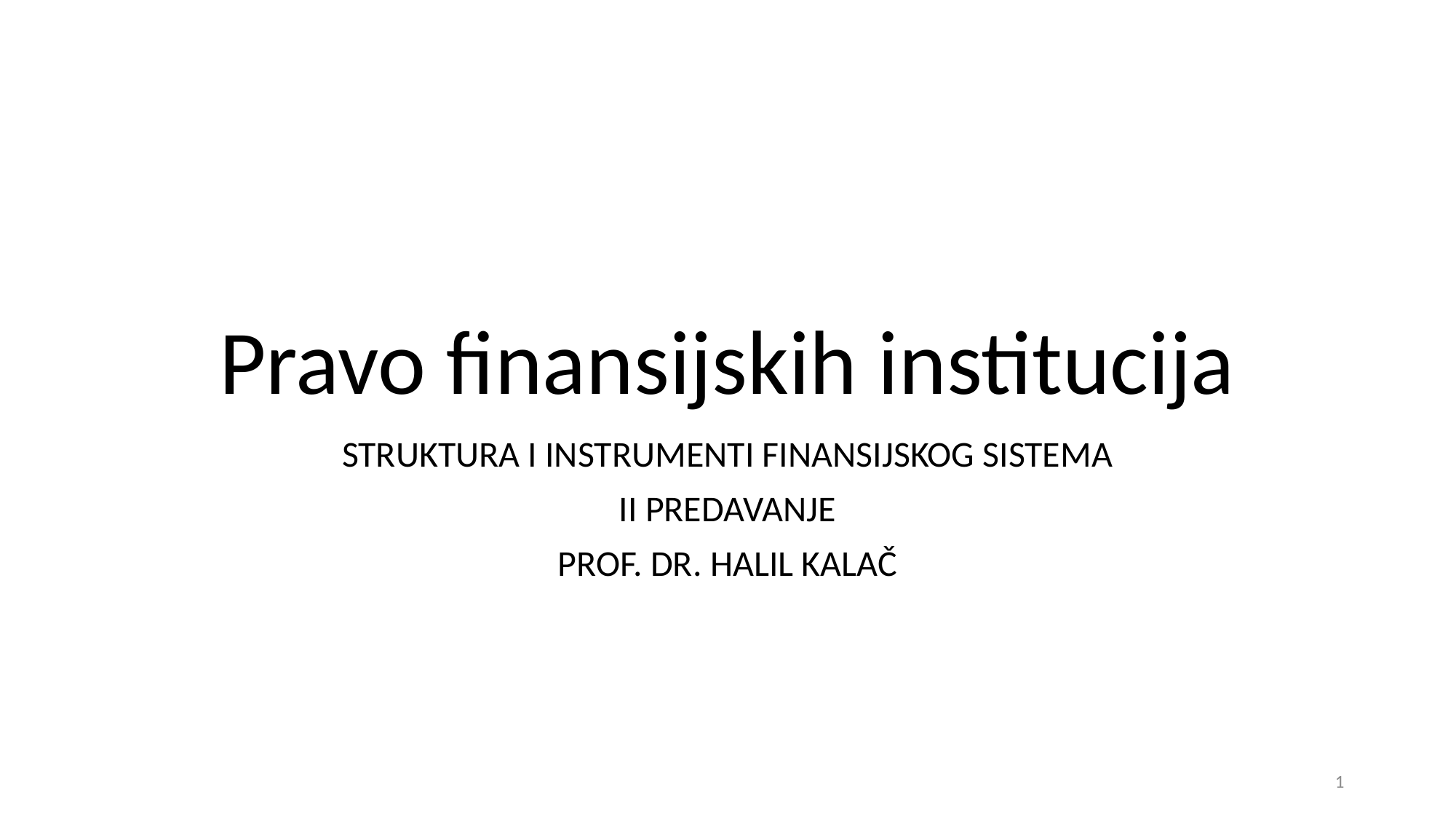

# Pravo finansijskih institucija
STRUKTURA I INSTRUMENTI FINANSIJSKOG SISTEMA
II PREDAVANJE
PROF. DR. HALIL KALAČ

1